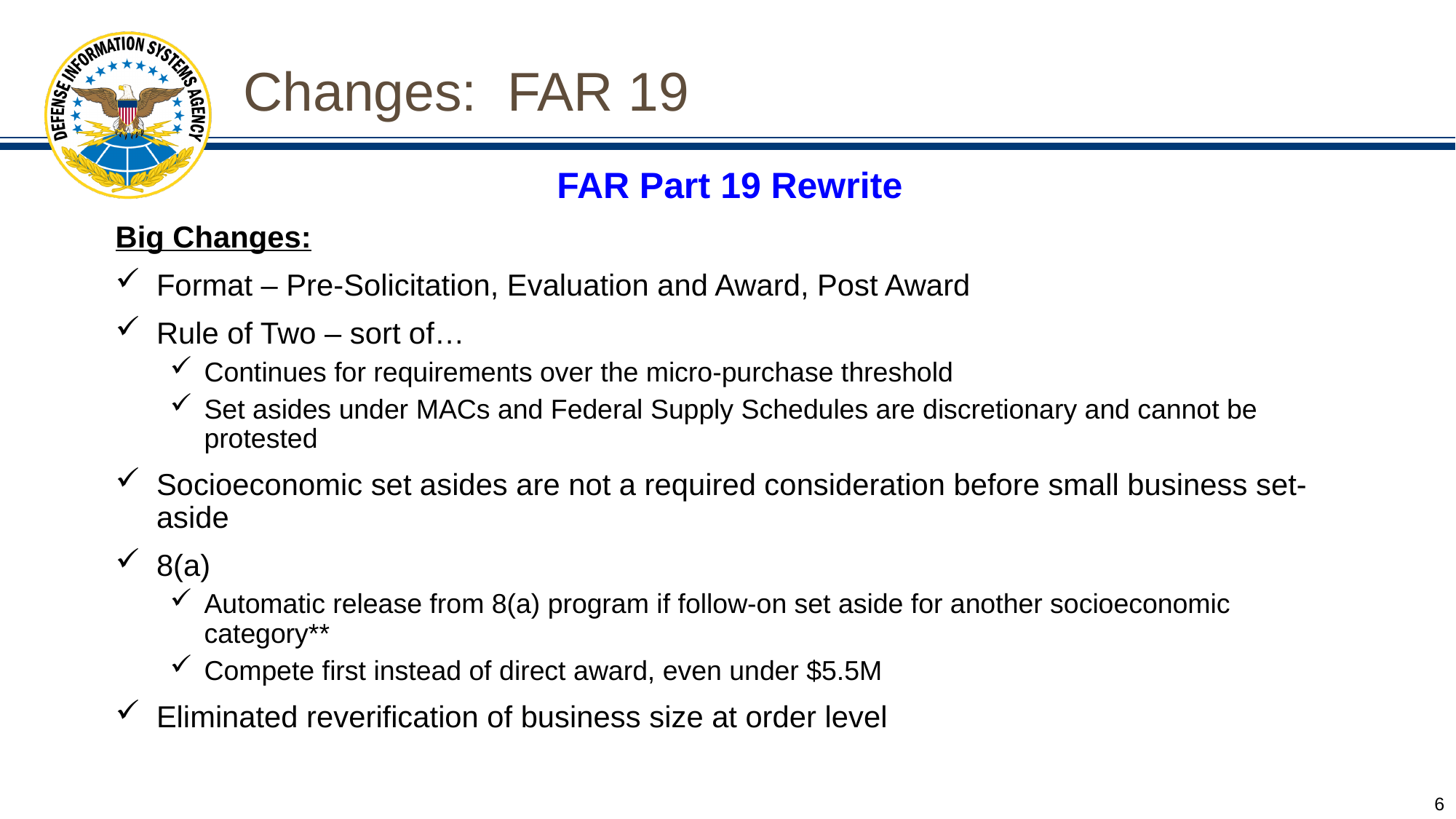

# Changes:  FAR 19
FAR Part 19 Rewrite
Big Changes:
Format – Pre-Solicitation, Evaluation and Award, Post Award
Rule of Two – sort of…
Continues for requirements over the micro-purchase threshold
Set asides under MACs and Federal Supply Schedules are discretionary and cannot be protested
Socioeconomic set asides are not a required consideration before small business set-aside
8(a)
Automatic release from 8(a) program if follow-on set aside for another socioeconomic category**
Compete first instead of direct award, even under $5.5M
Eliminated reverification of business size at order level